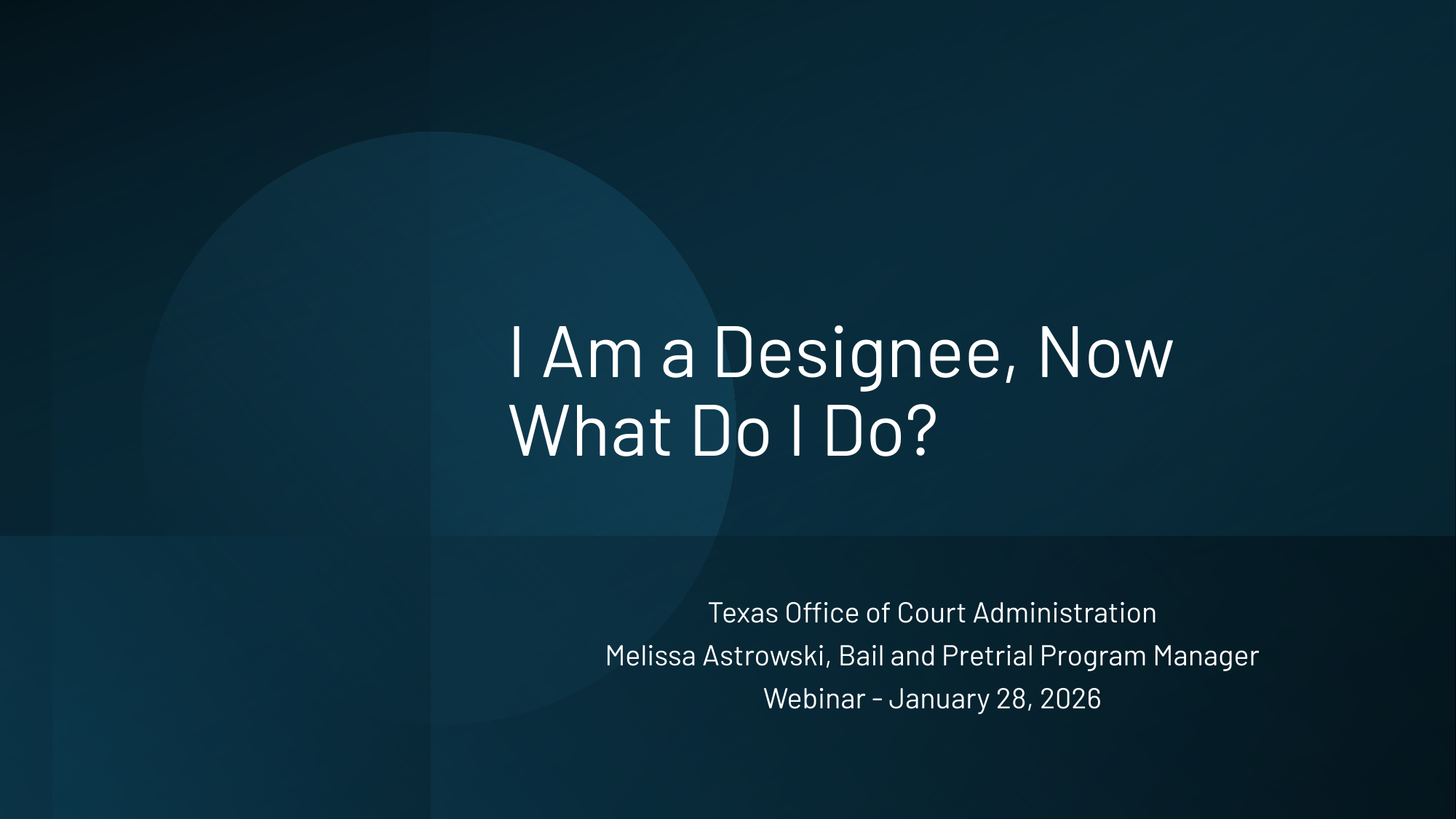

# I Am a Designee, Now What Do I Do?

Texas Office of Court Administration
Melissa Astrowski, Bail and Pretrial Program Manager
Webinar - January 28, 2026